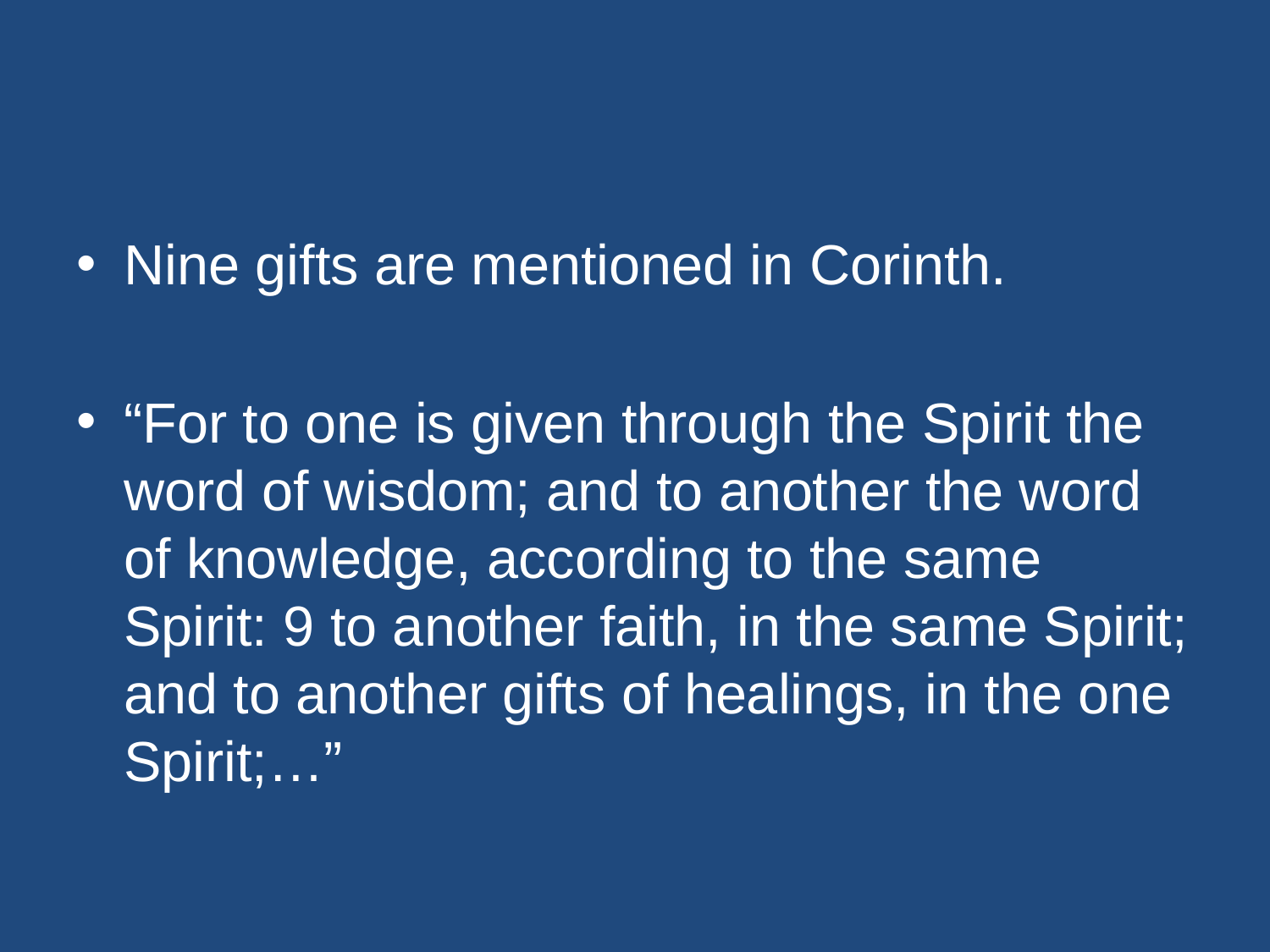

#
Nine gifts are mentioned in Corinth.

“For to one is given through the Spirit the word of wisdom; and to another the word of knowledge, according to the same Spirit: 9 to another faith, in the same Spirit; and to another gifts of healings, in the one Spirit;…”